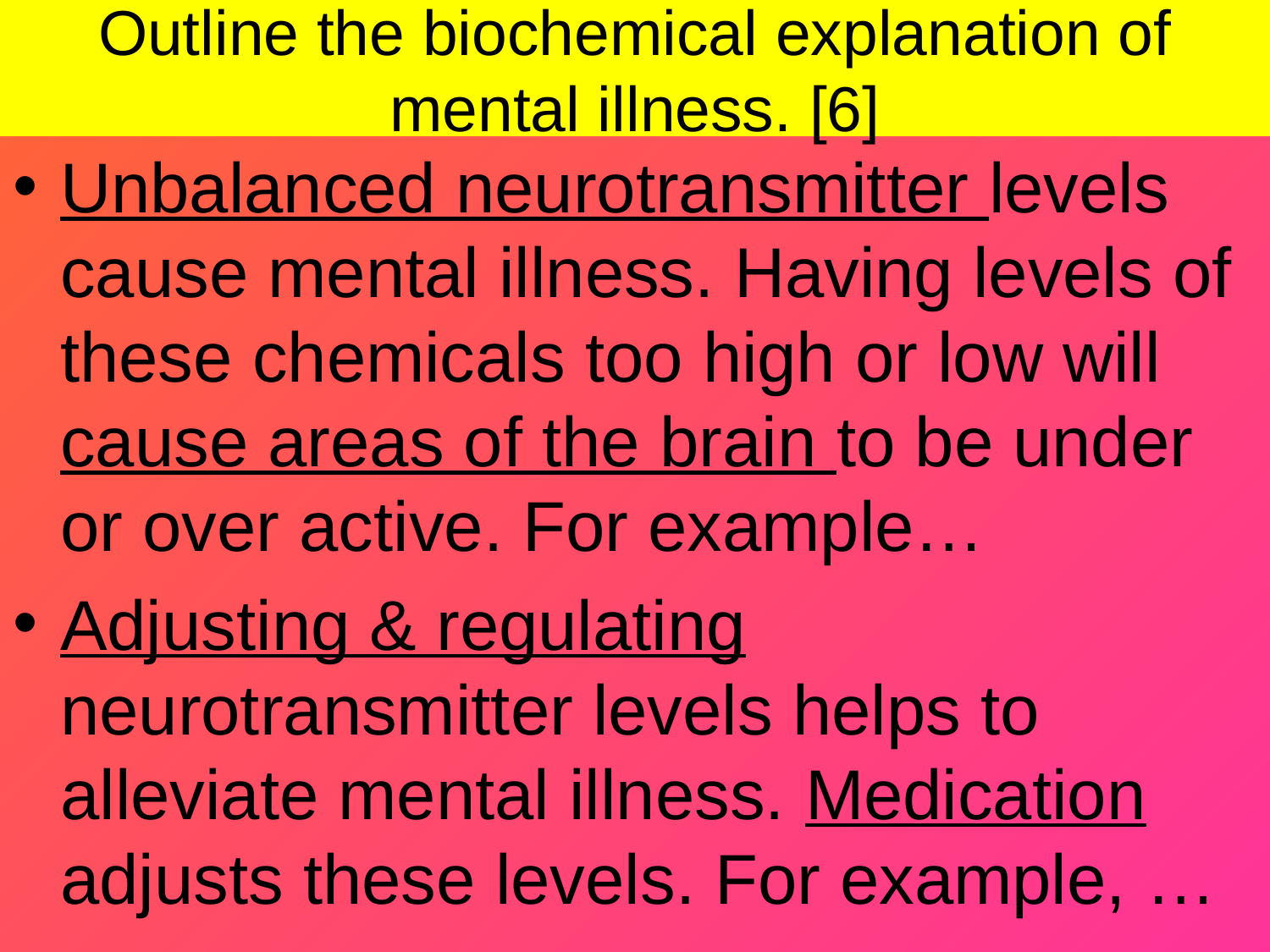

# Outline the biochemical explanation of mental illness. [6]
Unbalanced neurotransmitter levels cause mental illness. Having levels of these chemicals too high or low will cause areas of the brain to be under or over active. For example…
Adjusting & regulating neurotransmitter levels helps to alleviate mental illness. Medication adjusts these levels. For example, …